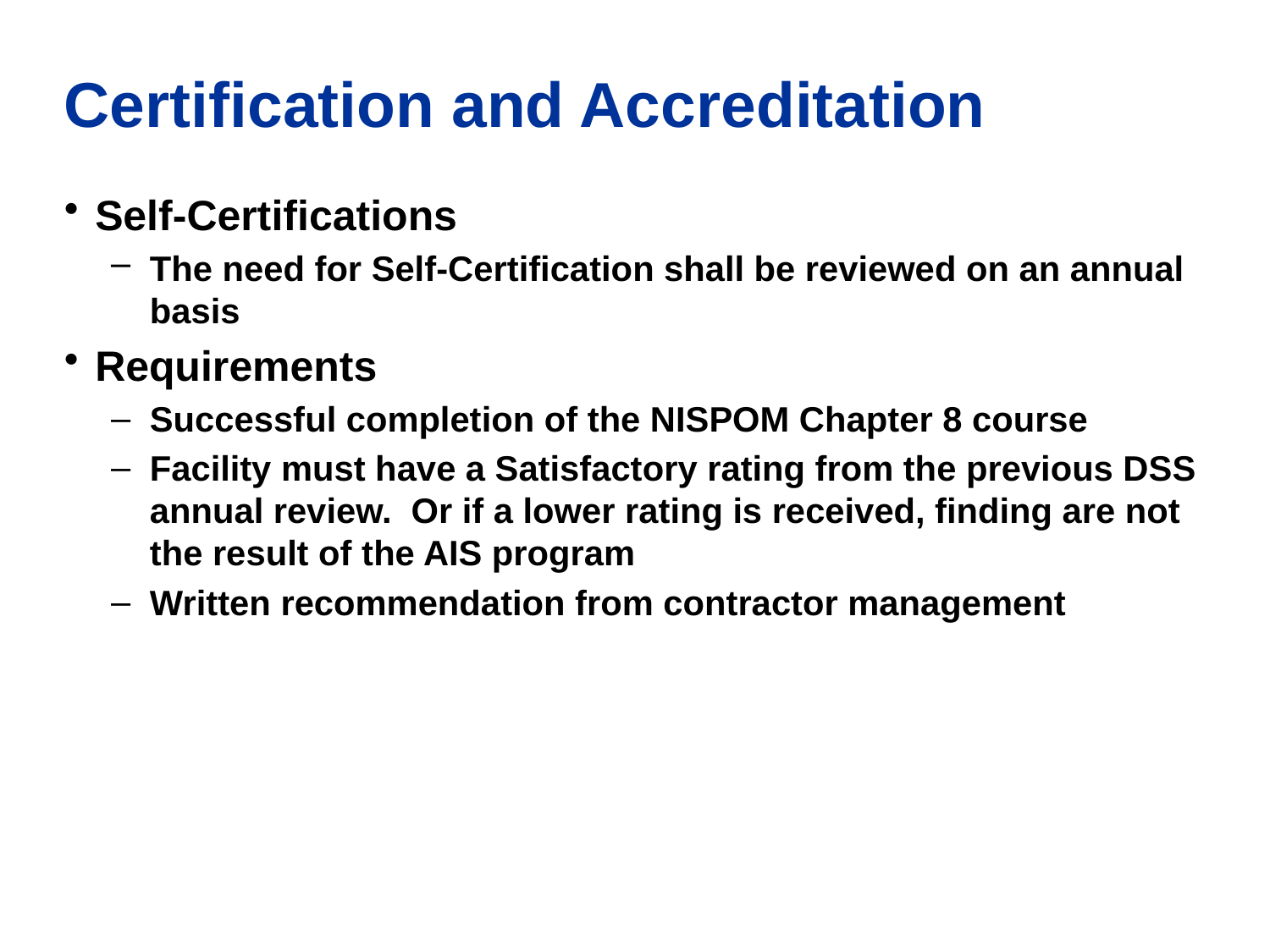

# Certification and Accreditation
Self-Certifications
The need for Self-Certification shall be reviewed on an annual basis
Requirements
Successful completion of the NISPOM Chapter 8 course
Facility must have a Satisfactory rating from the previous DSS annual review.  Or if a lower rating is received, finding are not the result of the AIS program
Written recommendation from contractor management